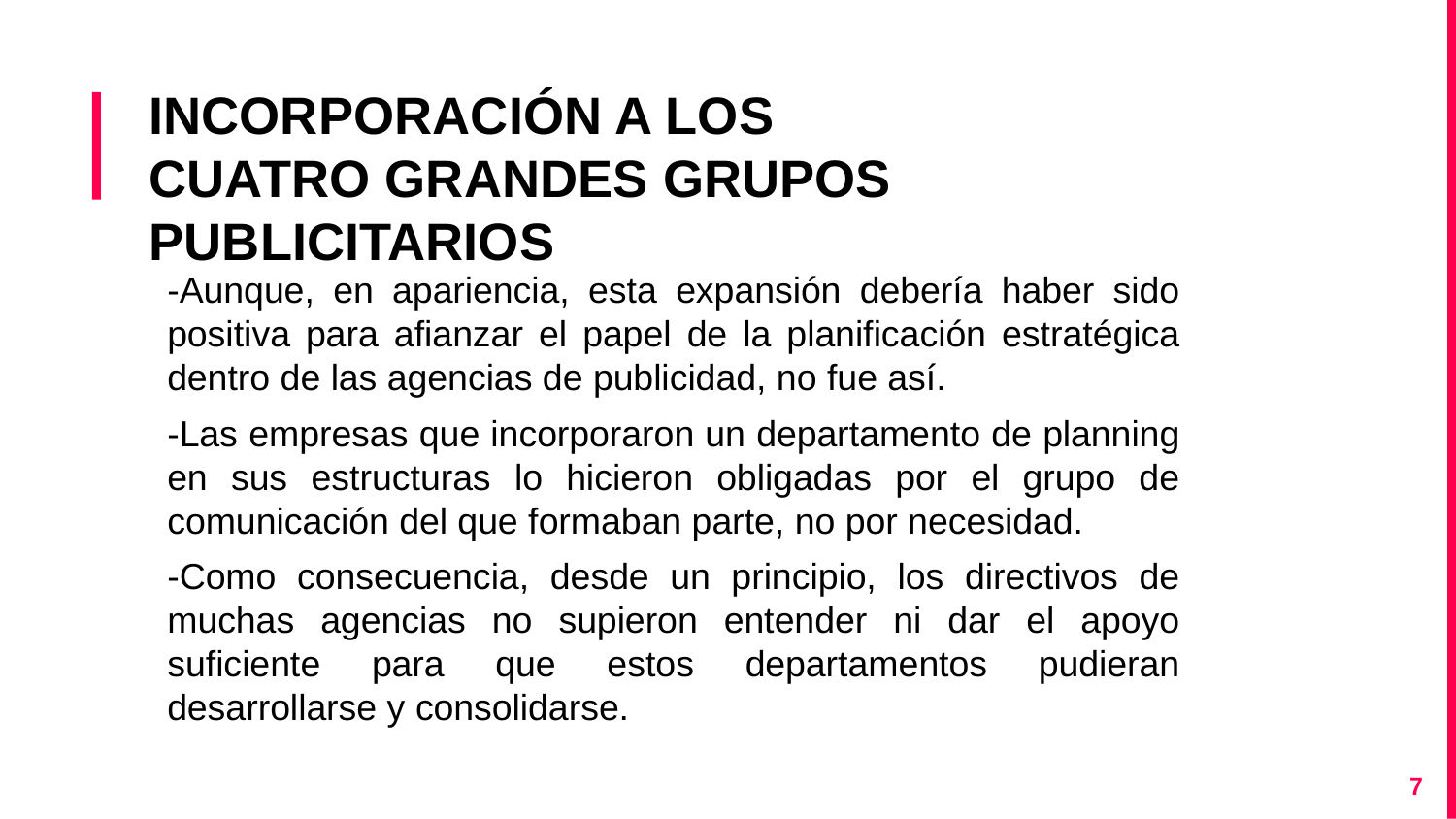

# INCORPORACIÓN A LOS CUATRO GRANDES GRUPOS PUBLICITARIOS
-Aunque, en apariencia, esta expansión debería haber sido positiva para afianzar el papel de la planificación estratégica dentro de las agencias de publicidad, no fue así.
-Las empresas que incorporaron un departamento de planning en sus estructuras lo hicieron obligadas por el grupo de comunicación del que formaban parte, no por necesidad.
-Como consecuencia, desde un principio, los directivos de muchas agencias no supieron entender ni dar el apoyo suficiente para que estos departamentos pudieran desarrollarse y consolidarse.
7